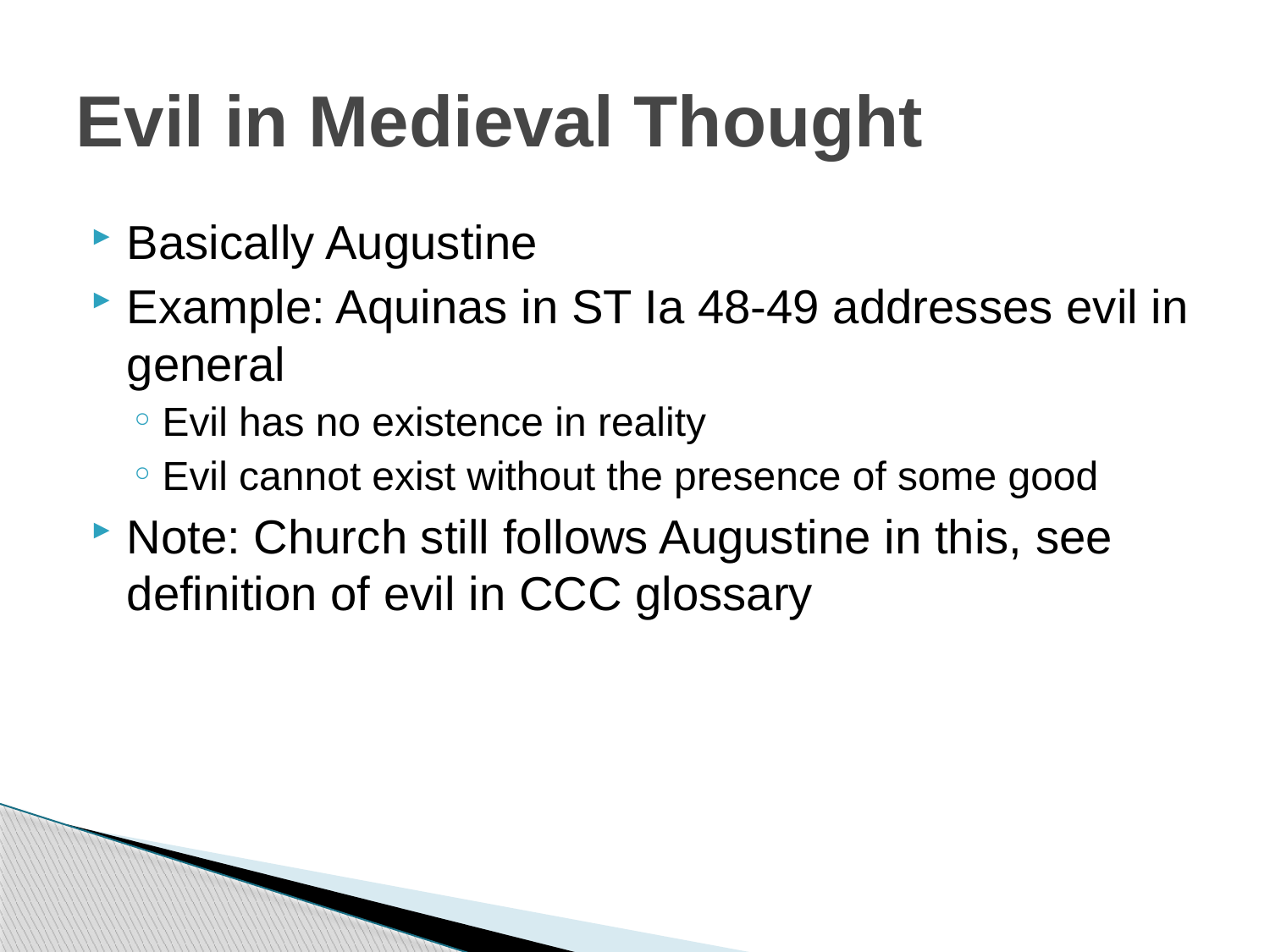

# Evil in Medieval Thought
Basically Augustine
Example: Aquinas in ST Ia 48-49 addresses evil in general
Evil has no existence in reality
Evil cannot exist without the presence of some good
Note: Church still follows Augustine in this, see definition of evil in CCC glossary